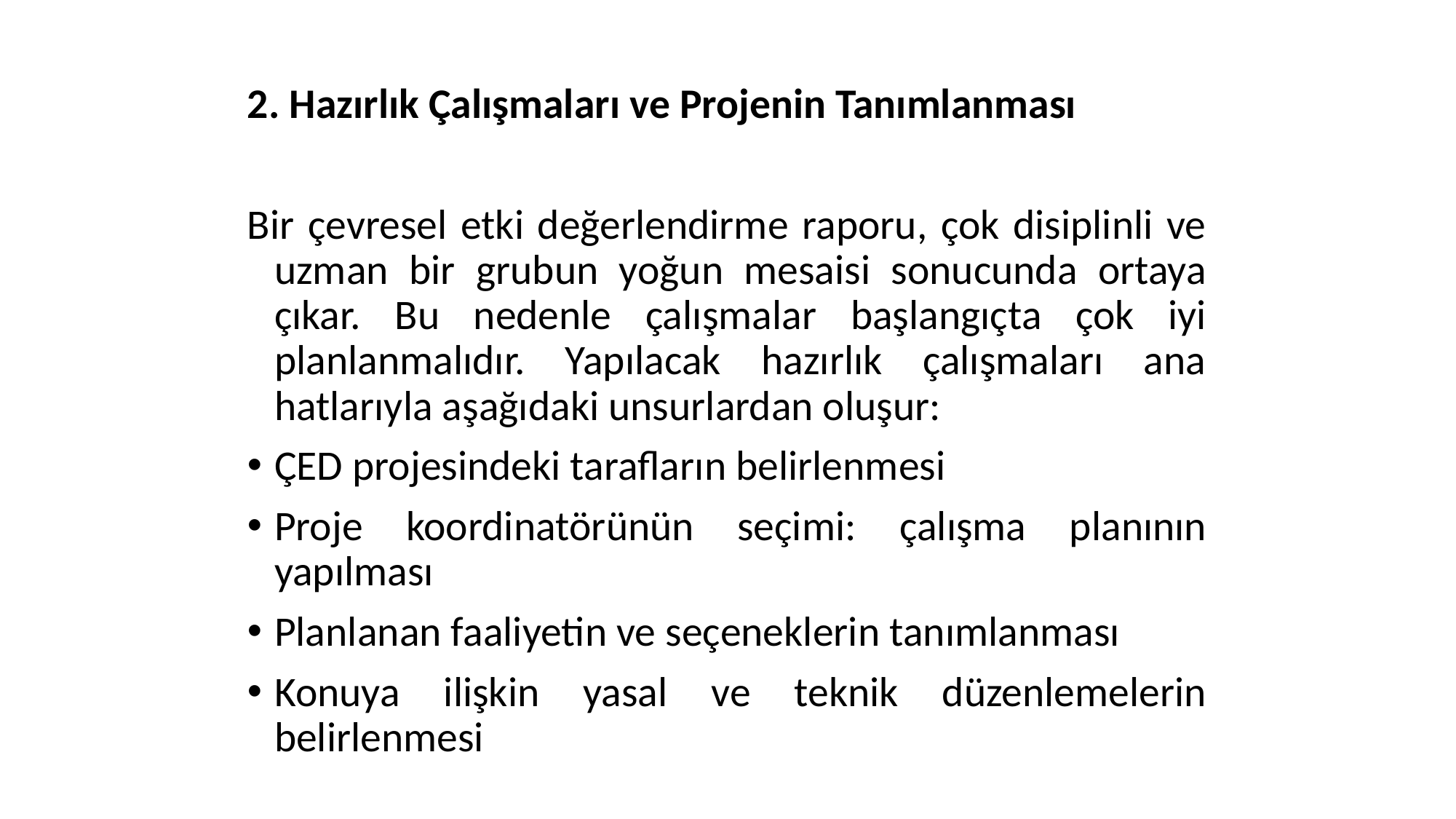

2. Hazırlık Çalışmaları ve Projenin Tanımlanması

Bir çevresel etki değerlendirme raporu, çok disiplinli ve uzman bir grubun yoğun mesaisi sonucunda ortaya çıkar. Bu nedenle çalışmalar başlangıçta çok iyi planlanmalıdır. Yapılacak hazırlık çalışmaları ana hatlarıyla aşağıdaki unsurlardan oluşur:
ÇED projesindeki tarafların belirlenmesi
Proje koordinatörünün seçimi: çalışma planının yapılması
Planlanan faaliyetin ve seçeneklerin tanımlanması
Konuya ilişkin yasal ve teknik düzenlemelerin belirlenmesi